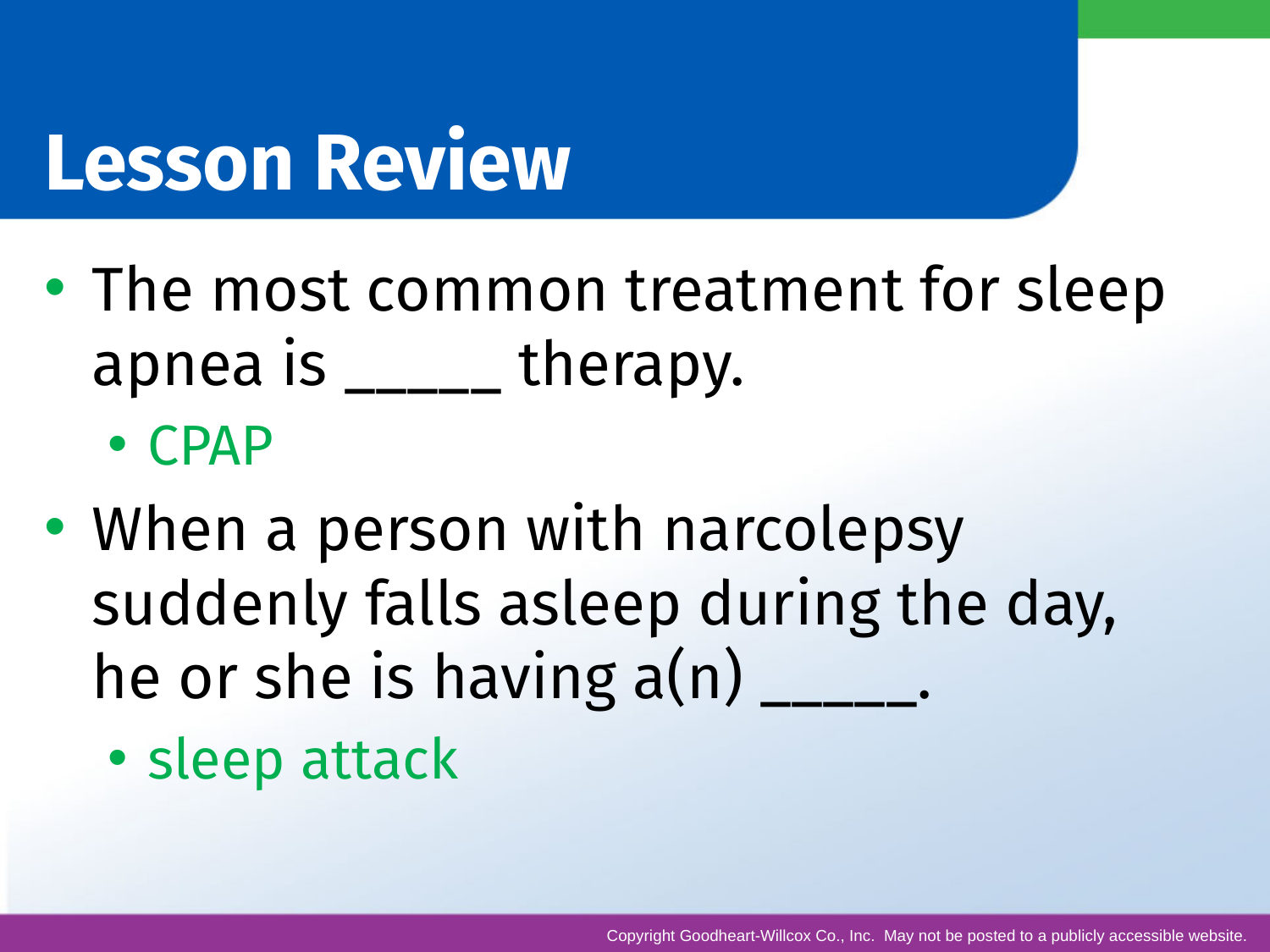

# Lesson Review
The most common treatment for sleep apnea is _____ therapy.
CPAP
When a person with narcolepsy suddenly falls asleep during the day, he or she is having a(n) _____.
sleep attack